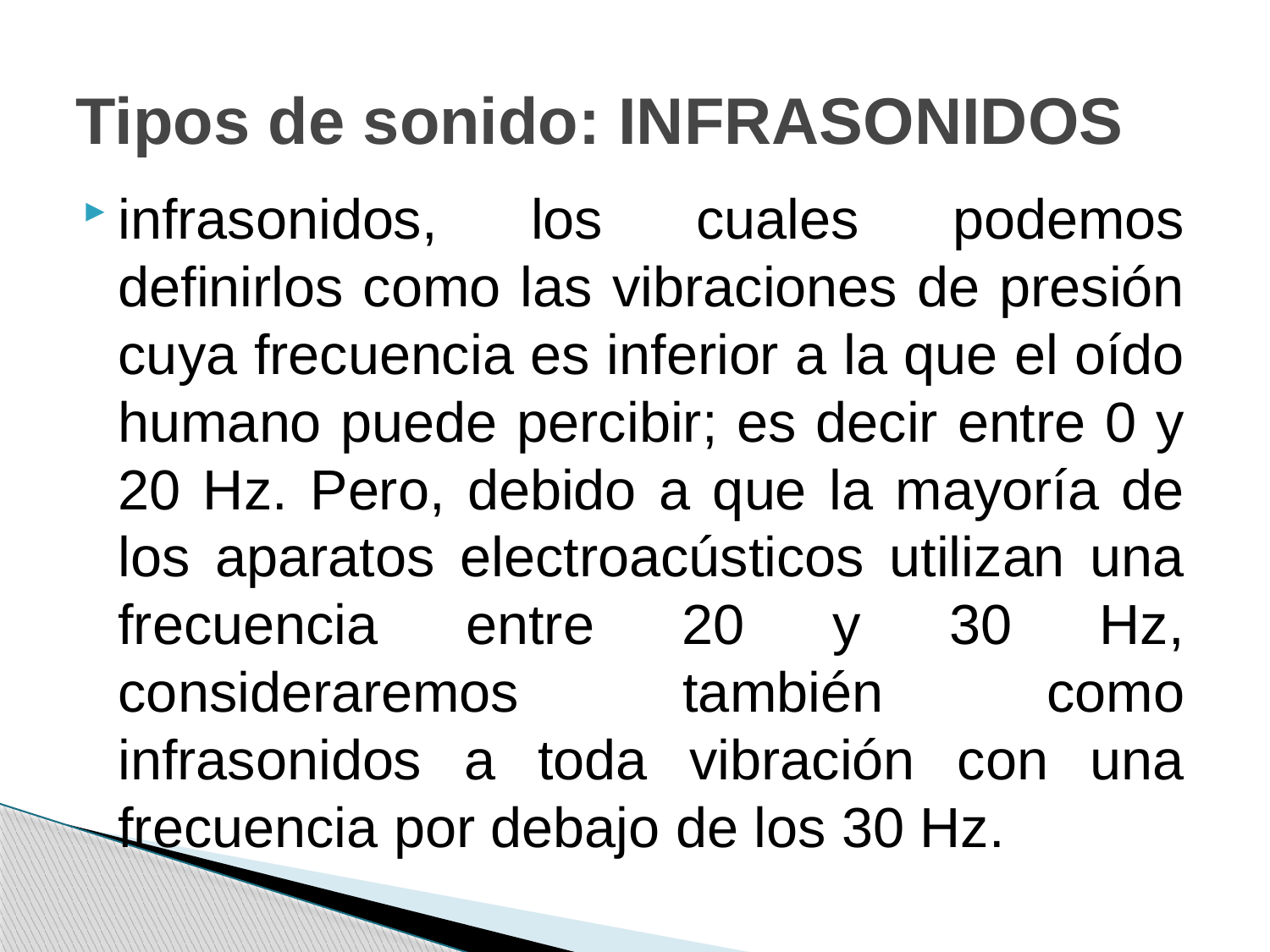

# Tipos de sonido: INFRASONIDOS
infrasonidos, los cuales podemos definirlos como las vibraciones de presión cuya frecuencia es inferior a la que el oído humano puede percibir; es decir entre 0 y 20 Hz. Pero, debido a que la mayoría de los aparatos electroacústicos utilizan una frecuencia entre 20 y 30 Hz, consideraremos también como infrasonidos a toda vibración con una frecuencia por debajo de los 30 Hz.